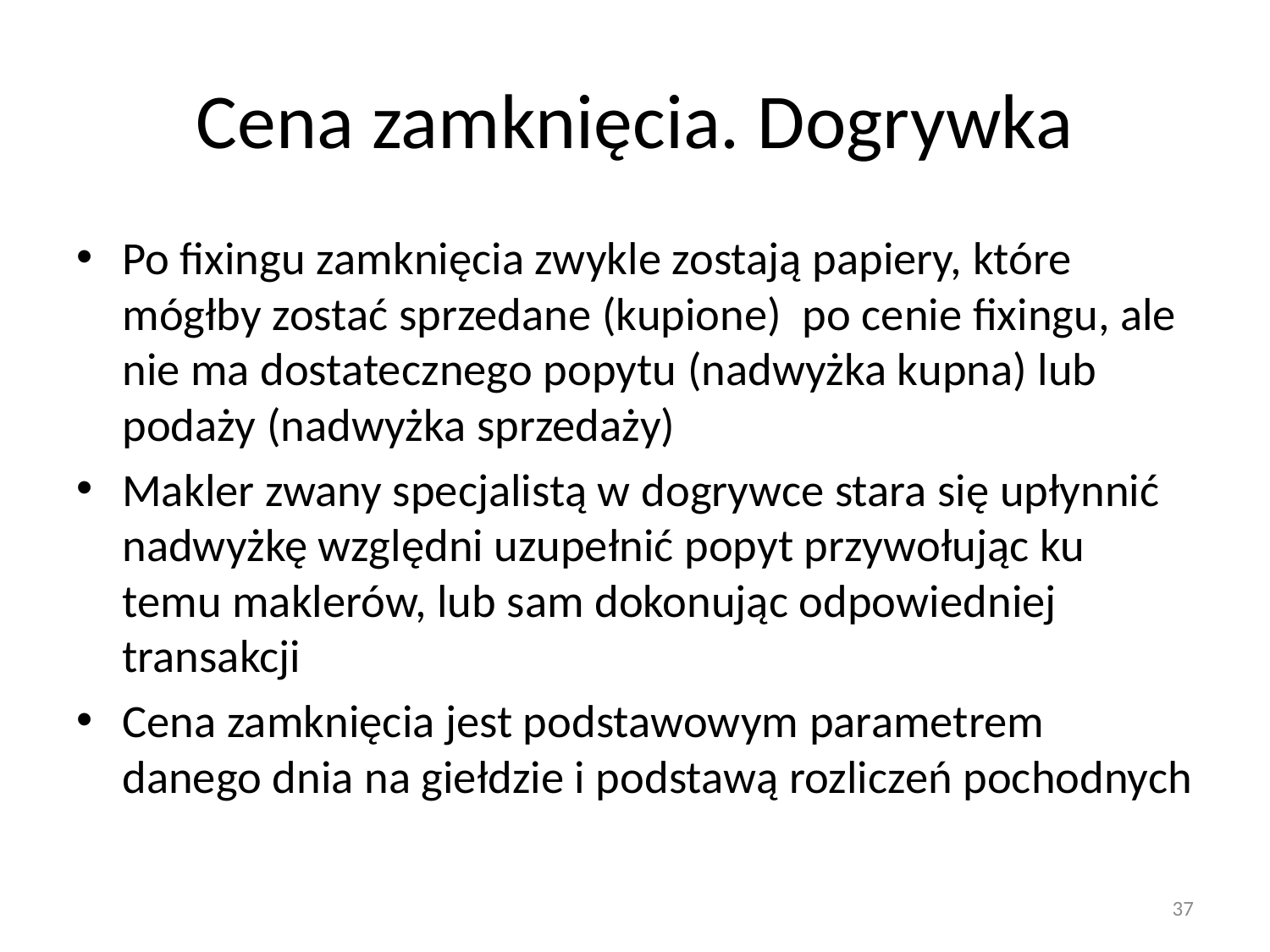

# Cena zamknięcia. Dogrywka
Po fixingu zamknięcia zwykle zostają papiery, które mógłby zostać sprzedane (kupione)  po cenie fixingu, ale nie ma dostatecznego popytu (nadwyżka kupna) lub podaży (nadwyżka sprzedaży)
Makler zwany specjalistą w dogrywce stara się upłynnić nadwyżkę względni uzupełnić popyt przywołując ku temu maklerów, lub sam dokonując odpowiedniej transakcji
Cena zamknięcia jest podstawowym parametrem danego dnia na giełdzie i podstawą rozliczeń pochodnych

37